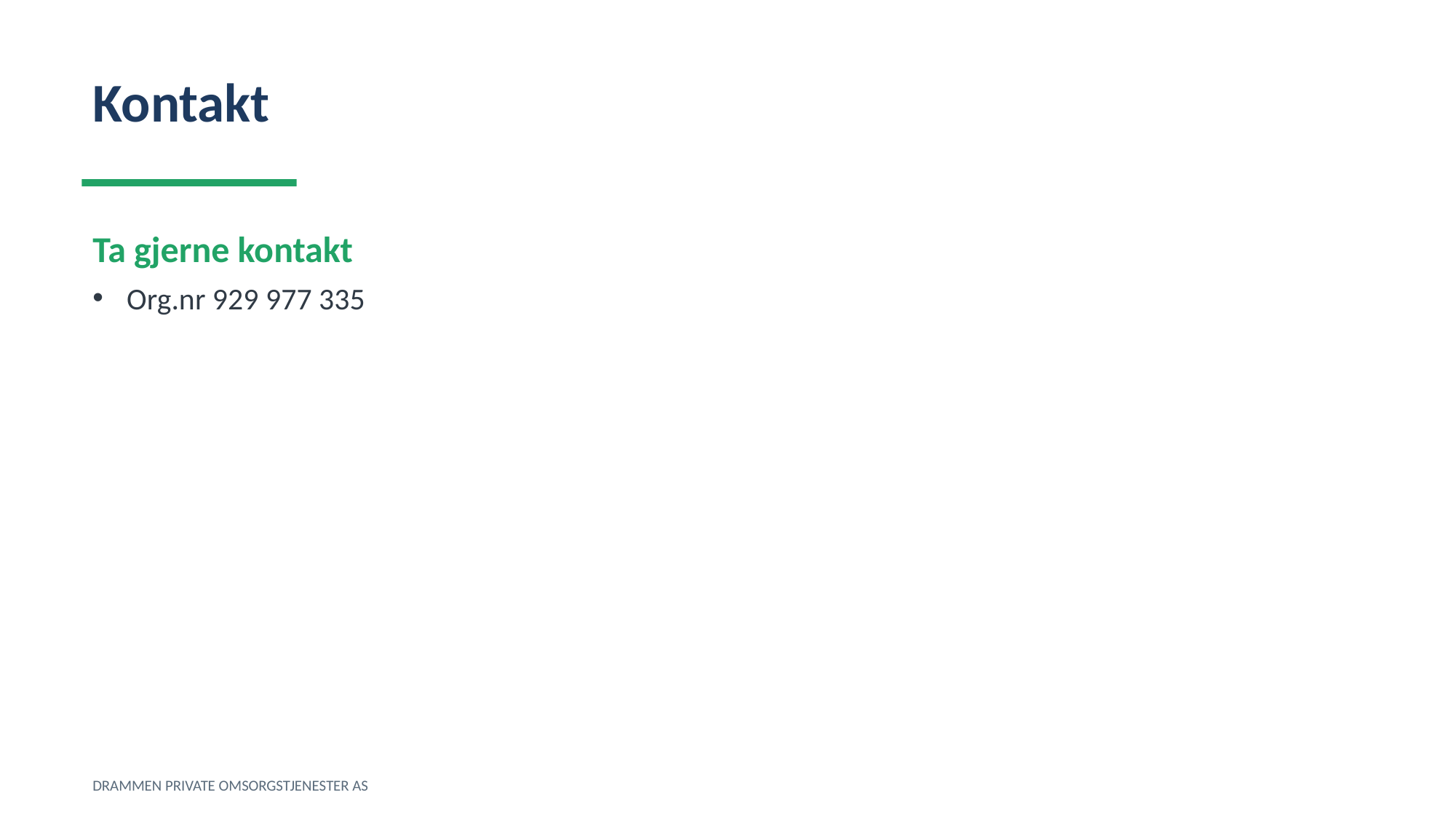

Kontakt

Ta gjerne kontakt
Org.nr 929 977 335
DRAMMEN PRIVATE OMSORGSTJENESTER AS